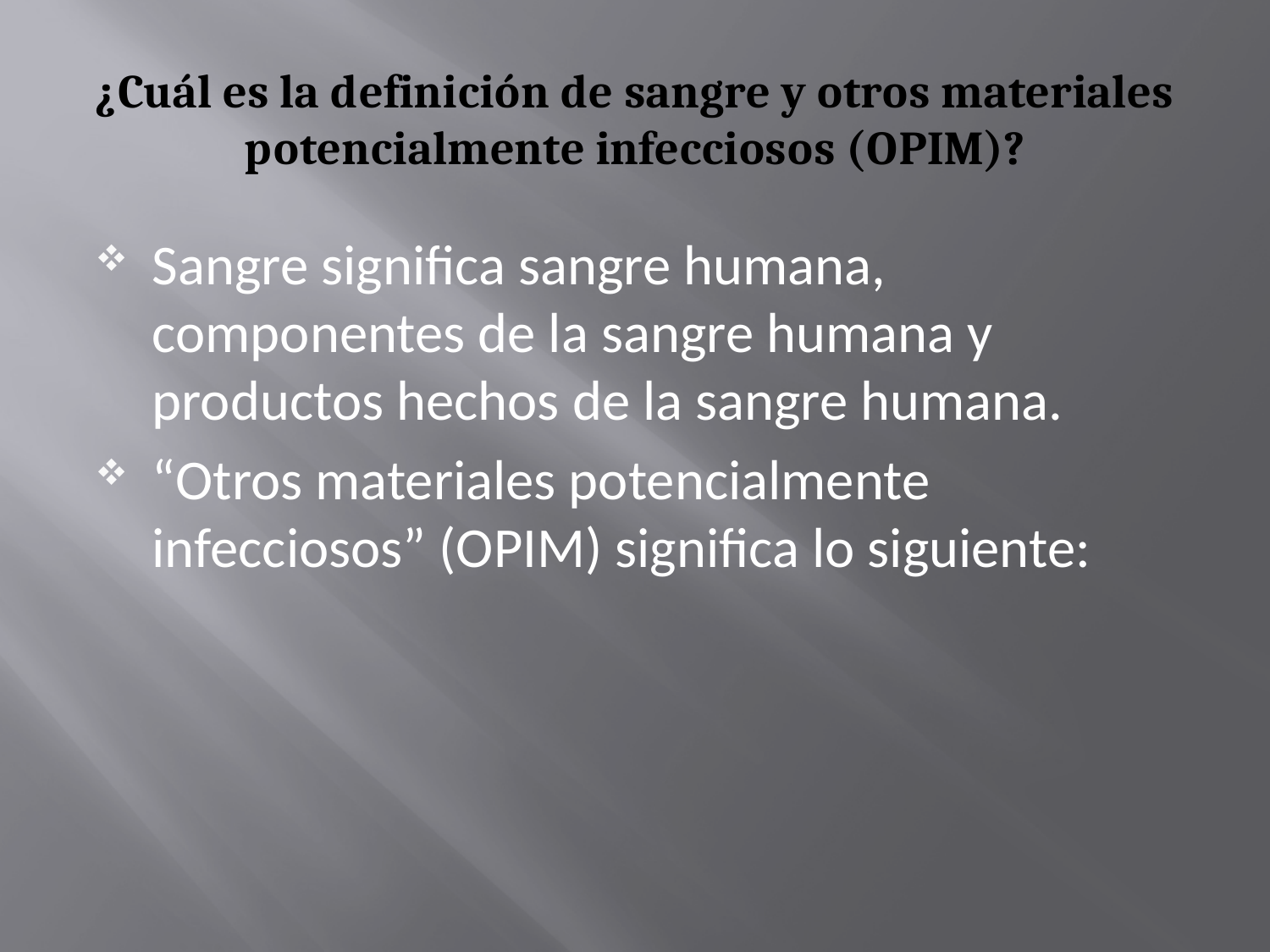

# ¿Cuál es la definición de sangre y otros materiales potencialmente infecciosos (OPIM)?
Sangre significa sangre humana, componentes de la sangre humana y productos hechos de la sangre humana.
“Otros materiales potencialmente infecciosos” (OPIM) significa lo siguiente: